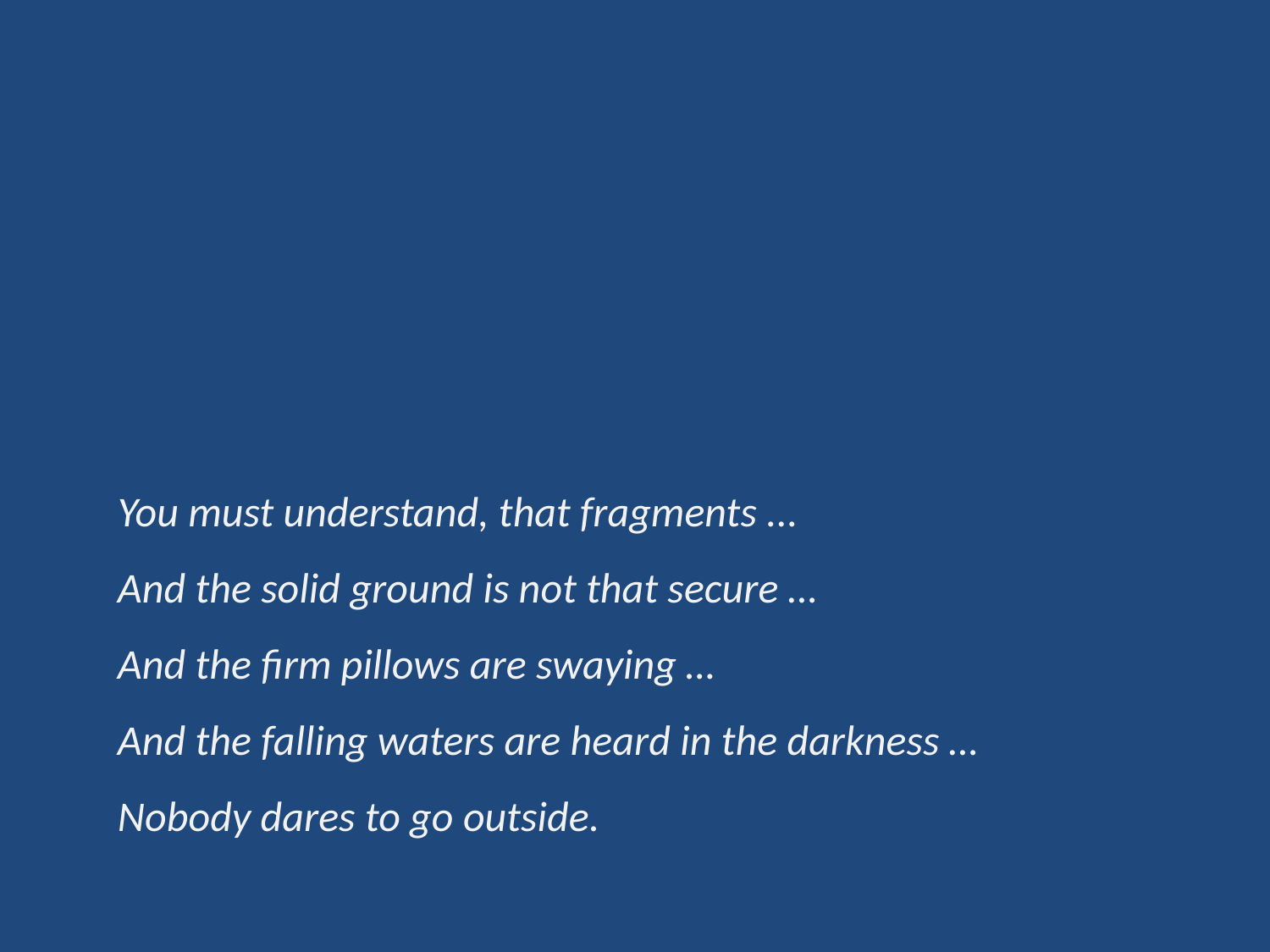

You must understand, that fragments ...
And the solid ground is not that secure …
And the firm pillows are swaying …
And the falling waters are heard in the darkness …
Nobody dares to go outside.